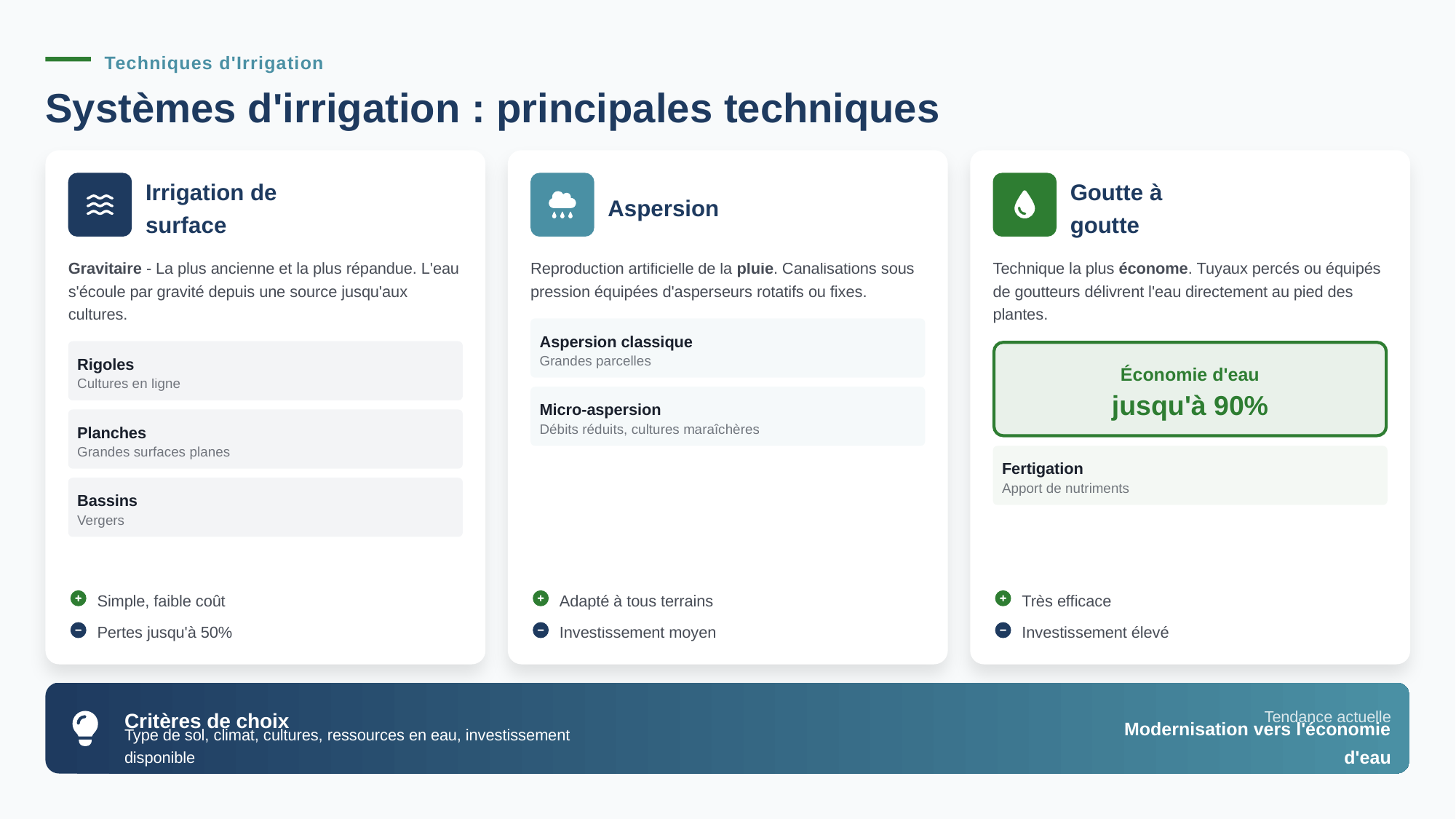

Techniques d'Irrigation

Systèmes d'irrigation : principales techniques

Irrigation de surface
Aspersion
Goutte à goutte

Gravitaire - La plus ancienne et la plus répandue. L'eau s'écoule par gravité depuis une source jusqu'aux cultures.
Reproduction artificielle de la pluie. Canalisations sous pression équipées d'asperseurs rotatifs ou fixes.
Technique la plus économe. Tuyaux percés ou équipés de goutteurs délivrent l'eau directement au pied des plantes.

Aspersion classique

Rigoles
Grandes parcelles
Économie d'eau
Cultures en ligne
jusqu'à 90%

Micro-aspersion

Planches
Débits réduits, cultures maraîchères
Grandes surfaces planes

Fertigation

Apport de nutriments
Bassins
Vergers
Simple, faible coût
Adapté à tous terrains
Très efficace

Pertes jusqu'à 50%
Investissement moyen
Investissement élevé

Critères de choix
Tendance actuelle

Modernisation vers l'économie d'eau
Type de sol, climat, cultures, ressources en eau, investissement disponible